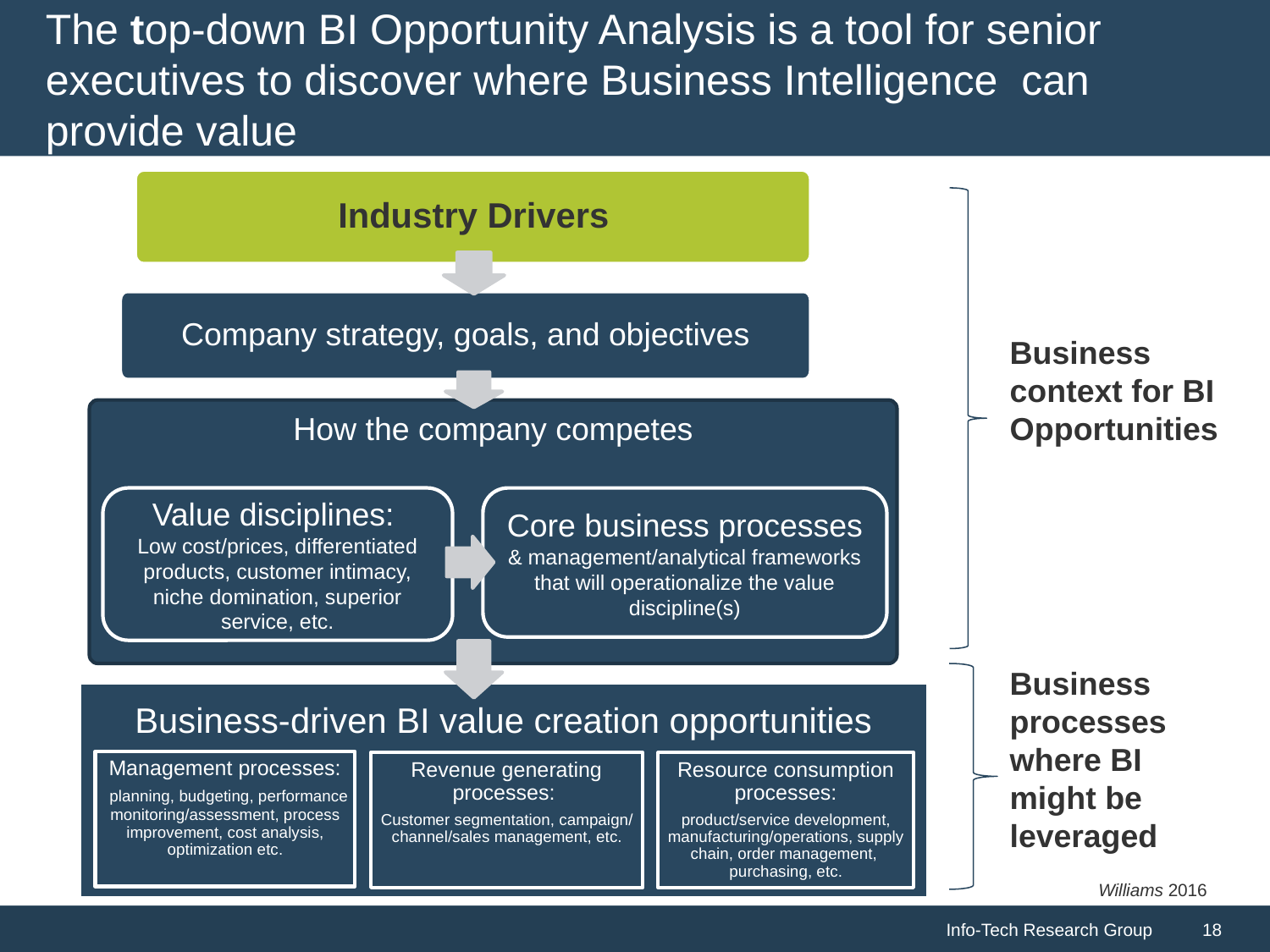

# The top-down BI Opportunity Analysis is a tool for senior executives to discover where Business Intelligence  can provide value
Industry Drivers

Company strategy, goals, and objectives
Business context for BI Opportunities

How the company competes
Value disciplines:
Low cost/prices, differentiated products, customer intimacy, niche domination, superior service, etc.
Core business processes & management/analytical frameworks that will operationalize the value discipline(s)

Business processes where BI might be leveraged

Business-driven BI value creation opportunities
Management processes:
 planning, budgeting, performance monitoring/assessment, process
improvement, cost analysis, optimization etc.
Revenue generating processes:
Customer segmentation, campaign/ channel/sales management, etc.
Resource consumption processes:
product/service development, manufacturing/operations, supply
chain, order management,  purchasing, etc.
Williams 2016